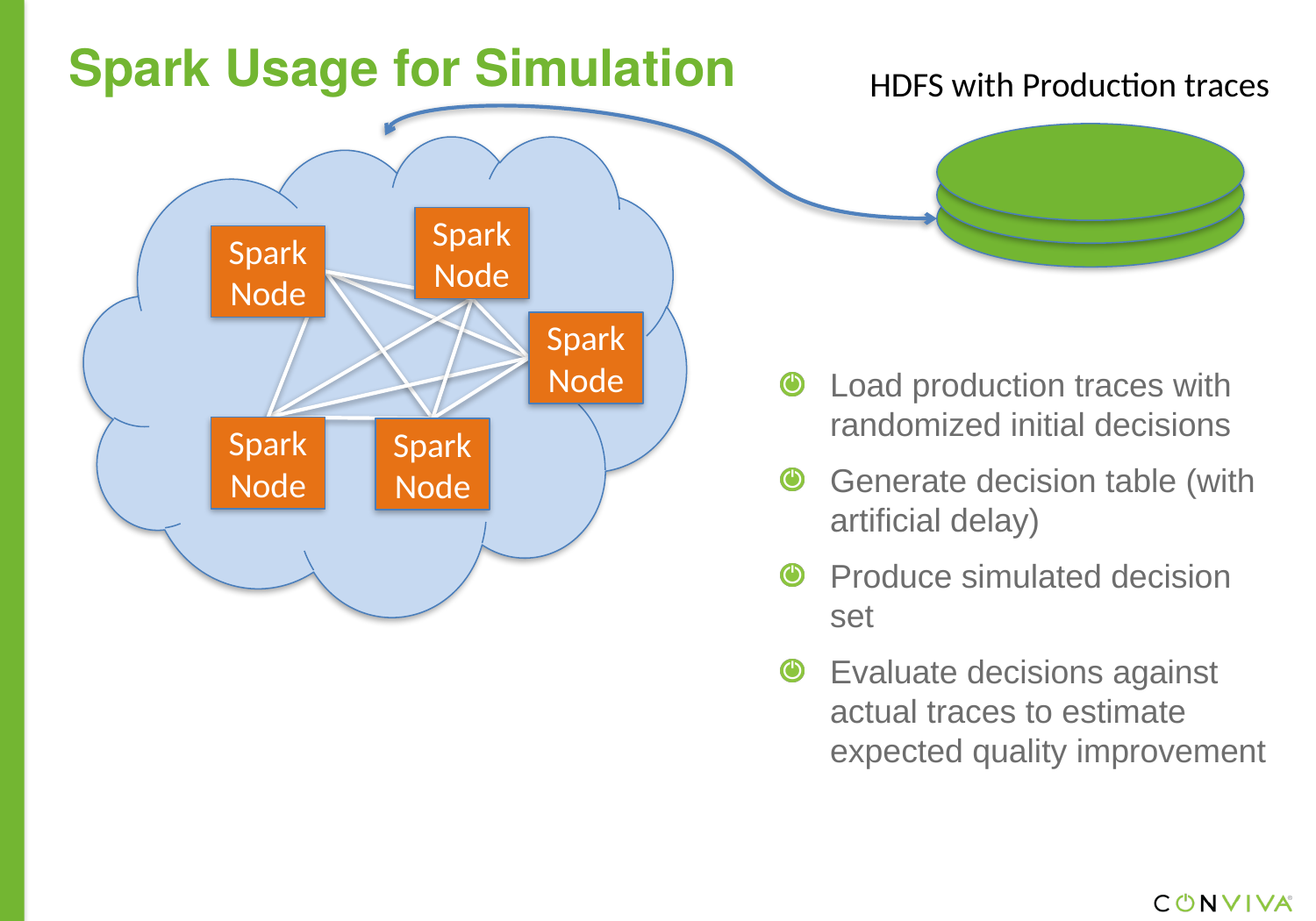

Spark Usage for Simulation
HDFS with Production traces

Spark Node
Spark
Node
Spark Node
Load production traces with randomized initial decisions
Generate decision table (with artificial delay)
Produce simulated decision set
Evaluate decisions against actual traces to estimate expected quality improvement

Spark Node
Spark Node